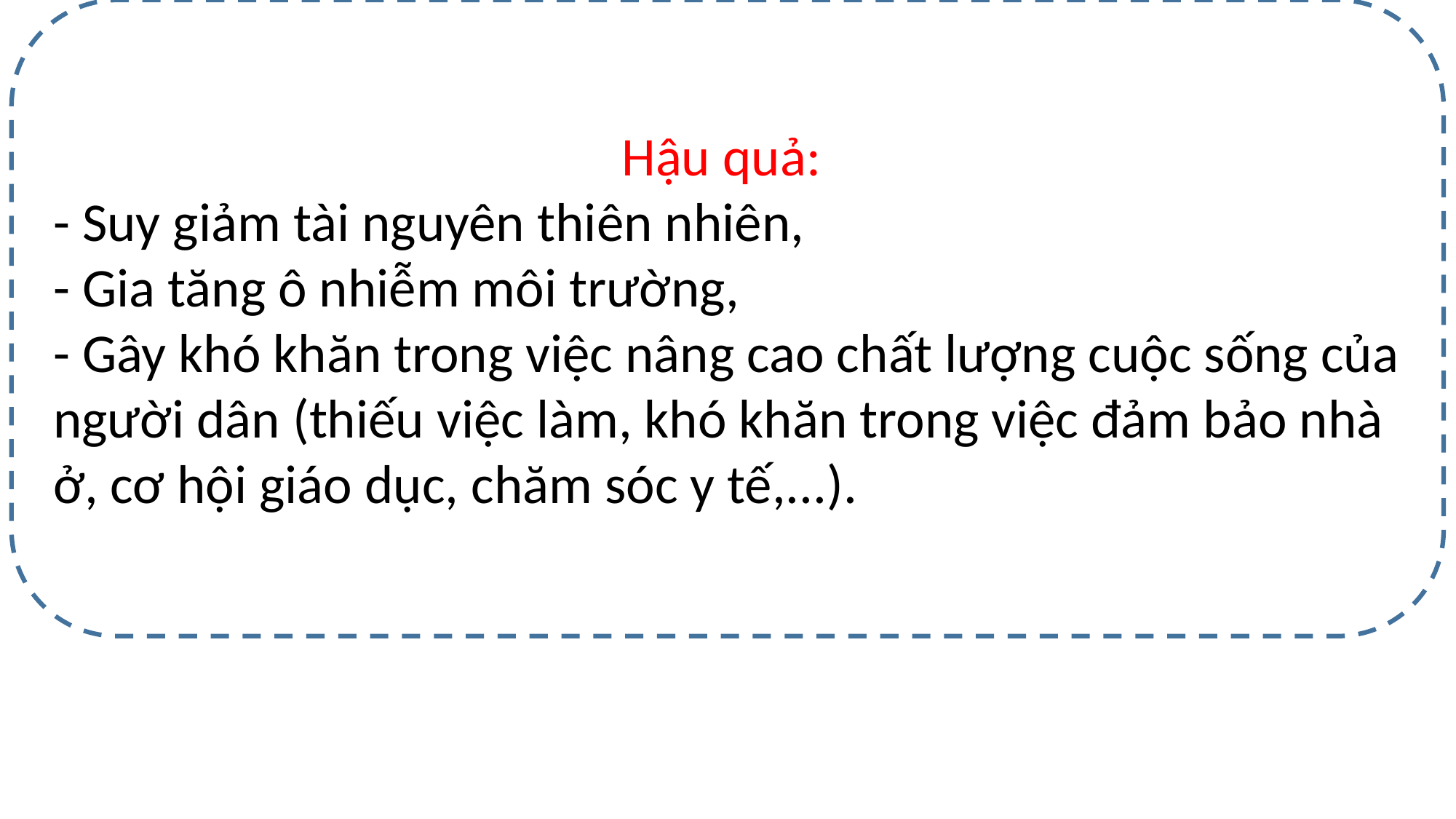

Hậu quả:
- Suy giảm tài nguyên thiên nhiên,
- Gia tăng ô nhiễm môi trường,
- Gây khó khăn trong việc nâng cao chất lượng cuộc sống của người dân (thiếu việc làm, khó khăn trong việc đảm bảo nhà ở, cơ hội giáo dục, chăm sóc y tế,...).